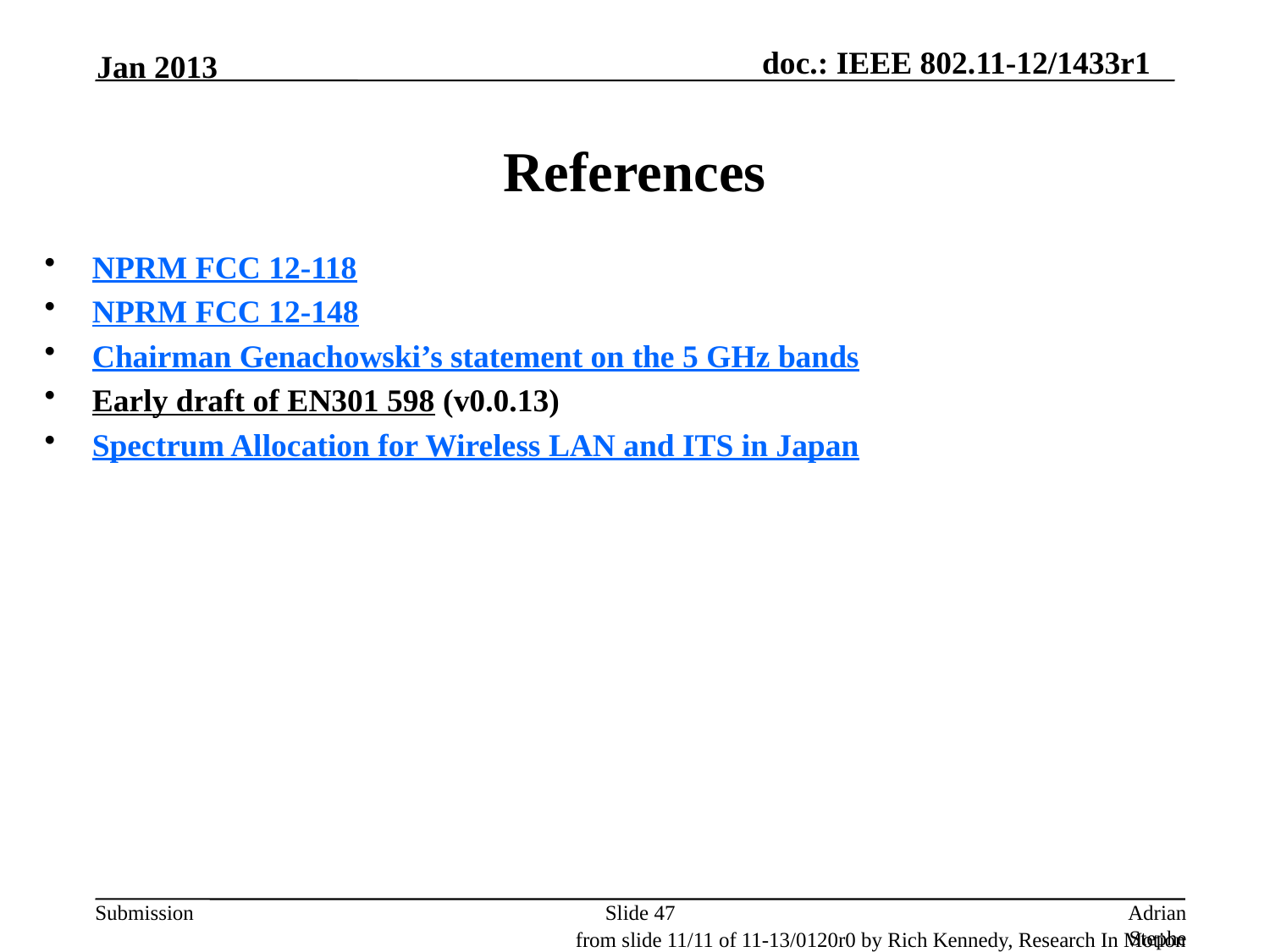

Jan 2013
# References
NPRM FCC 12-118
NPRM FCC 12-148
Chairman Genachowski’s statement on the 5 GHz bands
Early draft of EN301 598 (v0.0.13)
Spectrum Allocation for Wireless LAN and ITS in Japan
Slide 47
Adrian Stephens, Intel Corporation
from slide 11/11 of 11-13/0120r0 by Rich Kennedy, Research In Motion